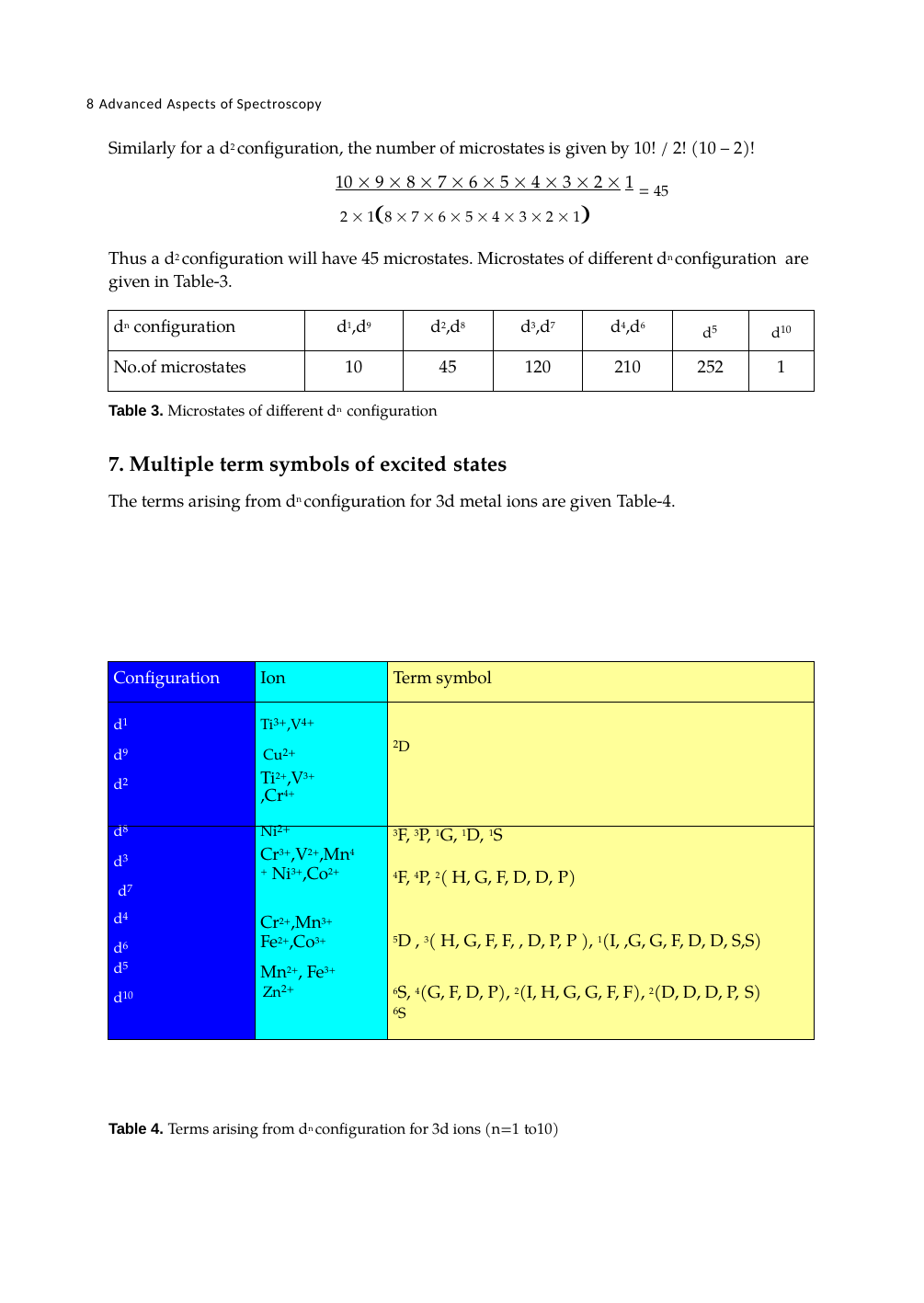

8 Advanced Aspects of Spectroscopy

Similarly for a d2 configuration, the number of microstates is given by 10! / 2! (10 – 2)!

10 × 9 × 8 × 7 × 6 × 5 × 4 × 3 × 2 × 1 = 45
2 × 1(8 × 7 × 6 × 5 × 4 × 3 × 2 × 1)
Thus a d2 configuration will have 45 microstates. Microstates of different dn configuration  are given in Table-3.
| dn configuration | d1,d9 | d2,d8 | d3,d7 | d4,d6 | d5 | d10 |
| --- | --- | --- | --- | --- | --- | --- |
| No.of microstates | 10 | 45 | 120 | 210 | 252 | 1 |
Table 3. Microstates of different dn configuration

7. Multiple term symbols of excited states
The terms arising from dn configuration for 3d metal ions are given Table-4.
| Configuration | Ion | Term symbol |
| --- | --- | --- |
| d1 d9 d2 | Ti3+,V4+ Cu2+ Ti2+,V3+,Cr4+ | 2D |
| d8 d3 d7 | Ni2+ Cr3+,V2+,Mn4+ Ni3+,Co2+ | 3F, 3P, 1G, 1D, 1S 4F, 4P, 2( H, G, F, D, D, P) |
| d4 d6 | Cr2+,Mn3+ Fe2+,Co3+ | 5D , 3( H, G, F, F, , D, P, P ), 1(I, ,G, G, F, D, D, S,S) |
| d5 d10 | Mn2+, Fe3+ Zn2+ | 6S, 4(G, F, D, P), 2(I, H, G, G, F, F), 2(D, D, D, P, S) 6S |
Table 4. Terms arising from dn configuration for 3d ions (n=1 to10)